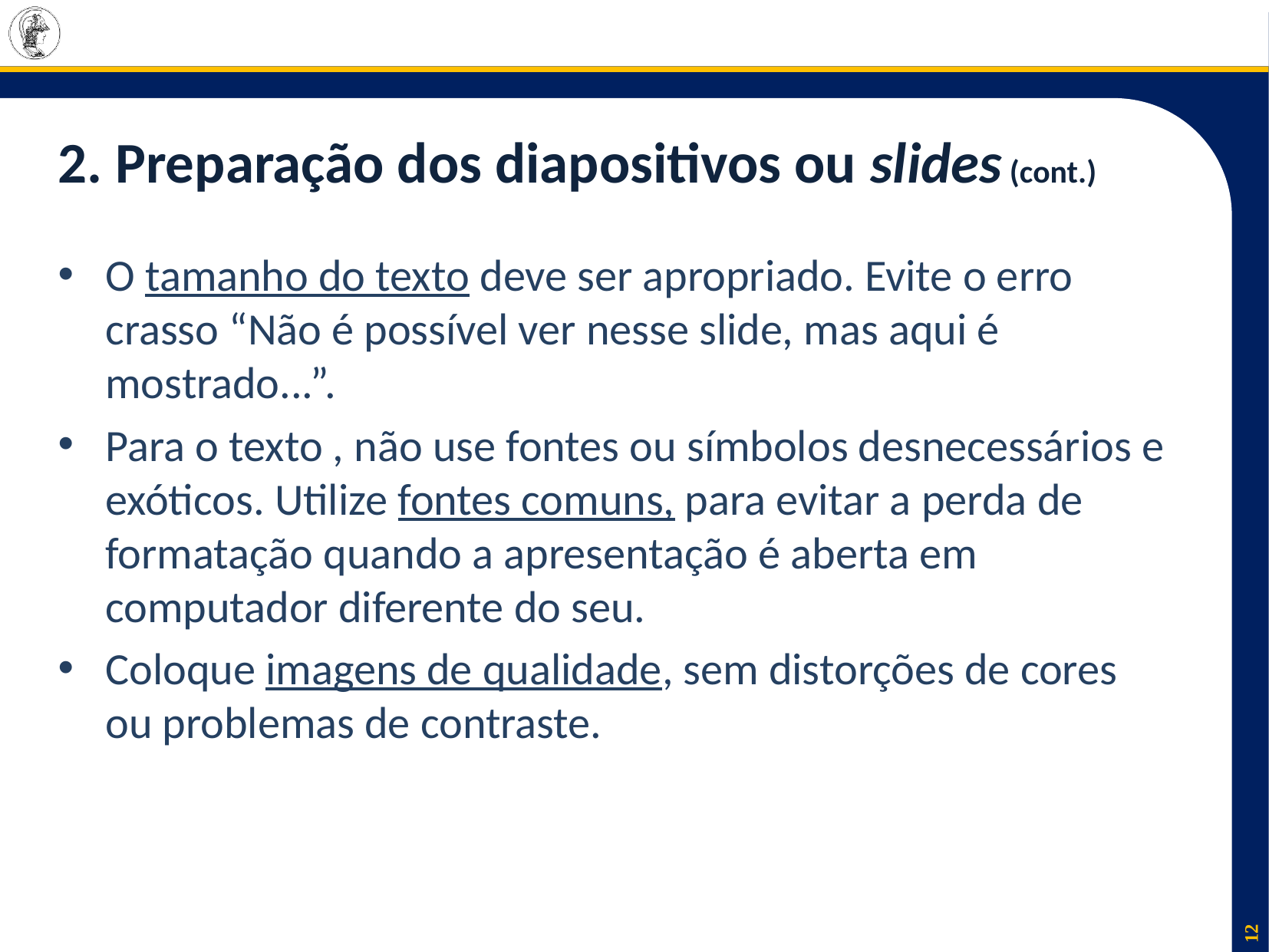

# 2. Preparação dos diapositivos ou slides (cont.)
O tamanho do texto deve ser apropriado. Evite o erro crasso “Não é possível ver nesse slide, mas aqui é mostrado...”.
Para o texto , não use fontes ou símbolos desnecessários e exóticos. Utilize fontes comuns, para evitar a perda de formatação quando a apresentação é aberta em computador diferente do seu.
Coloque imagens de qualidade, sem distorções de cores ou problemas de contraste.